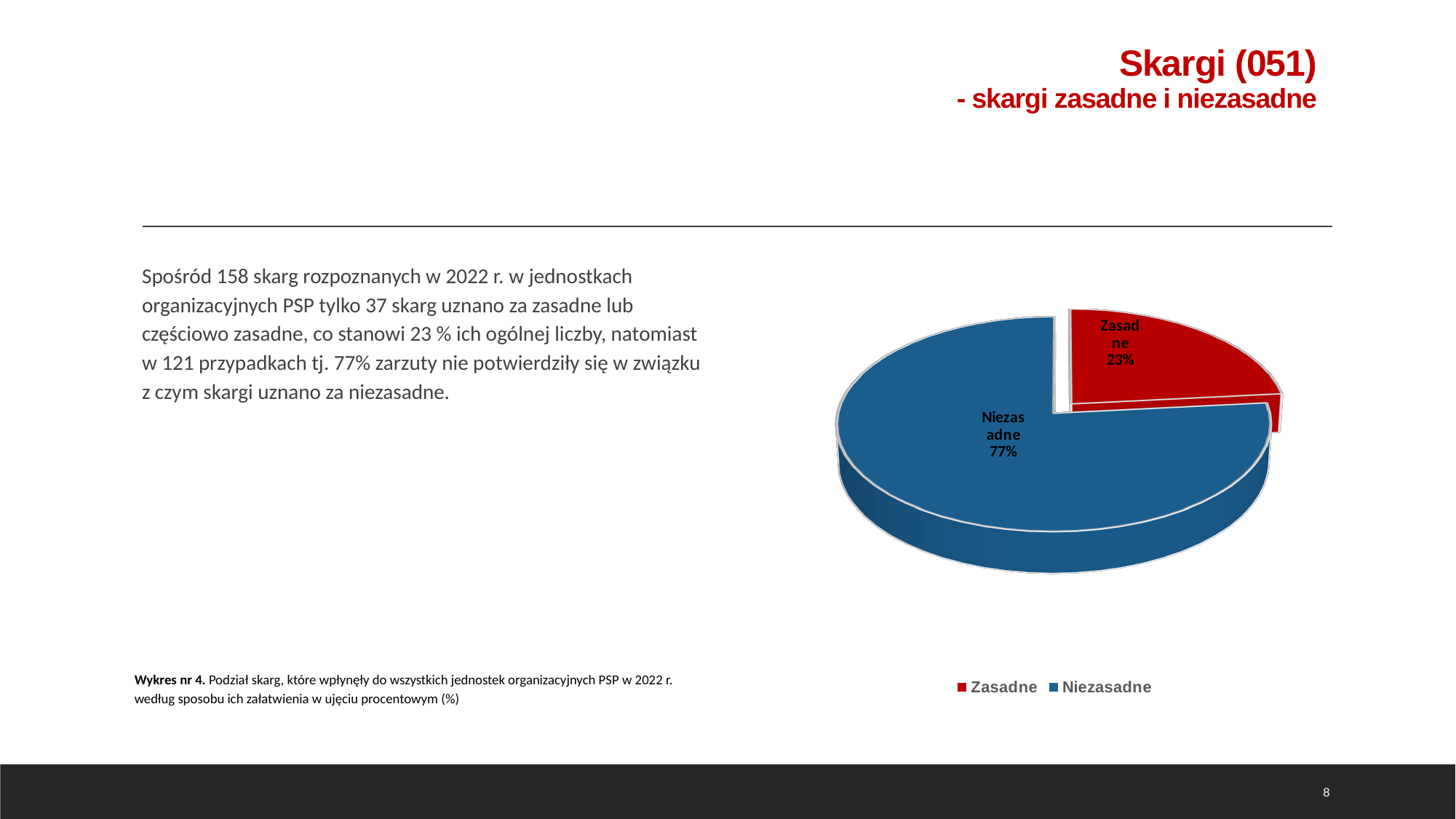

# Skargi (051) - skargi zasadne i niezasadne
Spośród 158 skarg rozpoznanych w 2022 r. w jednostkach organizacyjnych PSP tylko 37 skarg uznano za zasadne lub częściowo zasadne, co stanowi 23 % ich ogólnej liczby, natomiast
w 121 przypadkach tj. 77% zarzuty nie potwierdziły się w związku
z czym skargi uznano za niezasadne.

[unsupported chart]

Wykres nr 4. Podział skarg, które wpłynęły do wszystkich jednostek organizacyjnych PSP w 2022 r. według sposobu ich załatwienia w ujęciu procentowym (%)
8